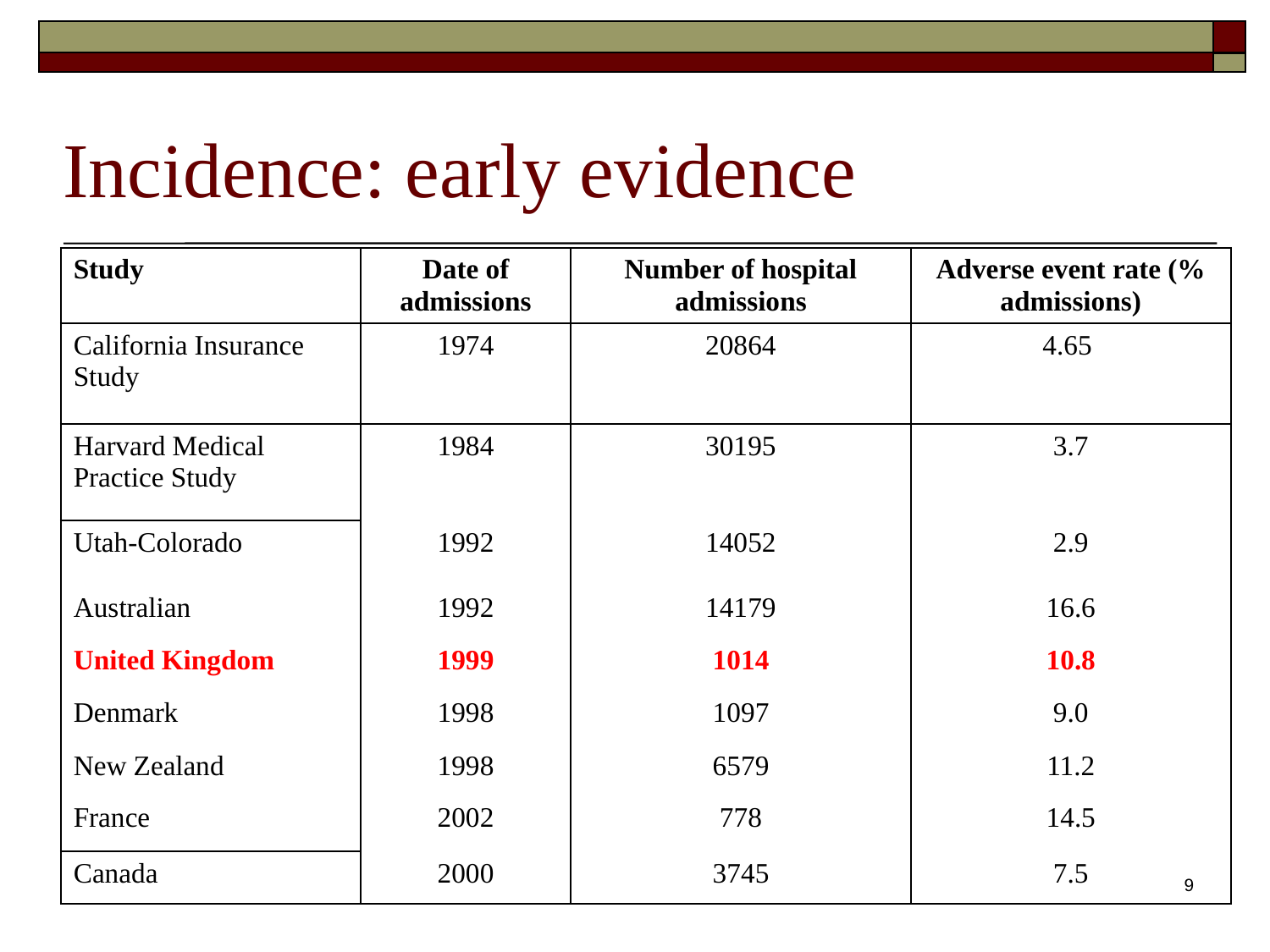

Incidence: early evidence
| Study | Date of admissions | Number of hospital admissions | Adverse event rate (% admissions) |
| --- | --- | --- | --- |
| California Insurance Study | 1974 | 20864 | 4.65 |
| Harvard Medical Practice Study | 1984 | 30195 | 3.7 |
| Utah-Colorado | 1992 | 14052 | 2.9 |
| Australian | 1992 | 14179 | 16.6 |
| United Kingdom | 1999 | 1014 | 10.8 |
| Denmark | 1998 | 1097 | 9.0 |
| New Zealand | 1998 | 6579 | 11.2 |
| France | 2002 | 778 | 14.5 |
| Canada | 2000 | 3745 | 7.5 |

9